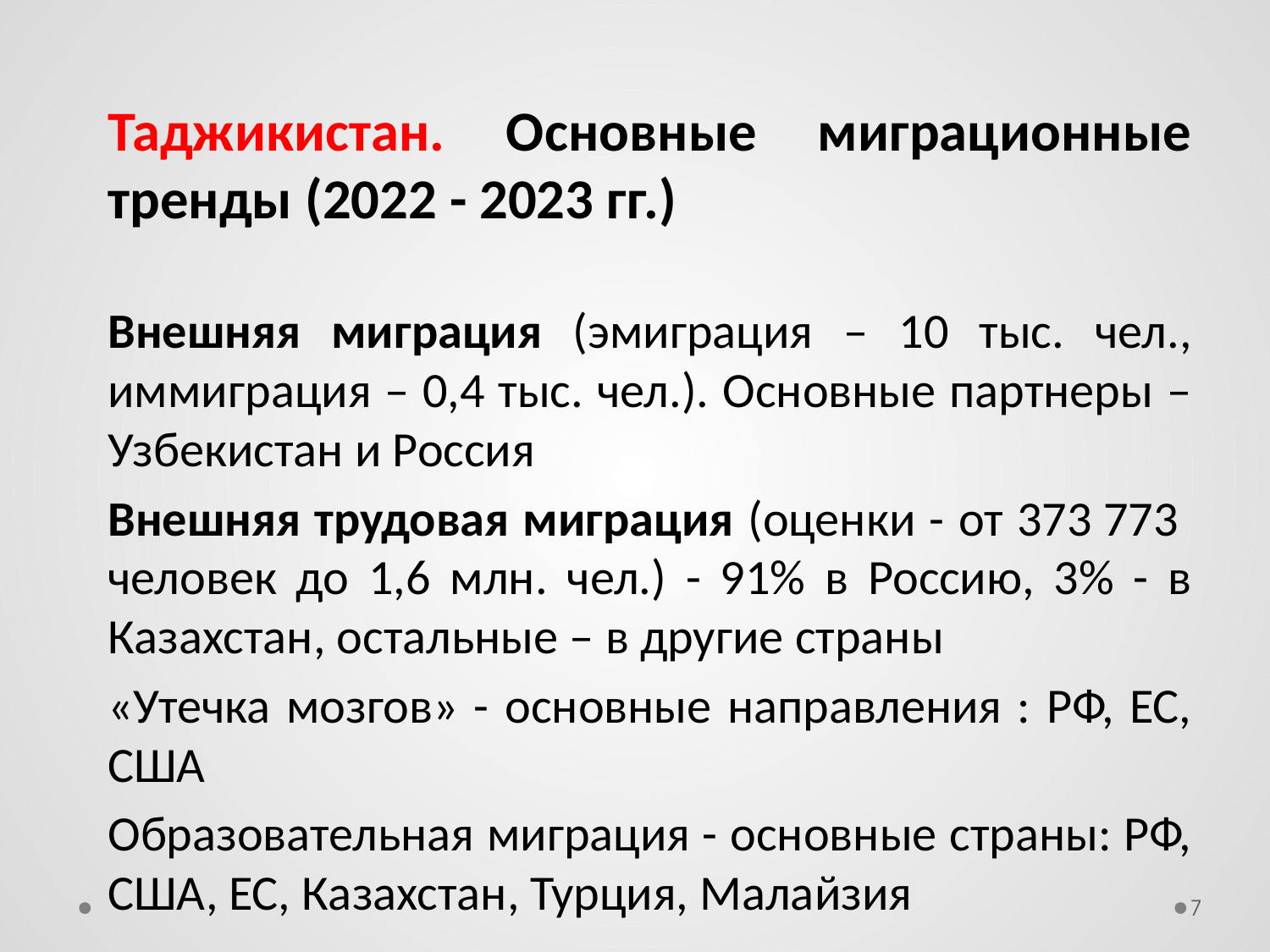

Таджикистан. Основные миграционные тренды (2022 - 2023 гг.)

Внешняя миграция (эмиграция – 10 тыс. чел., иммиграция – 0,4 тыс. чел.). Основные партнеры –Узбекистан и Россия
Внешняя трудовая миграция (оценки - от 373 773  человек до 1,6 млн. чел.) - 91% в Россию, 3% - в Казахстан, остальные – в другие страны
«Утечка мозгов» - основные направления : РФ, ЕС, США
Образовательная миграция - основные страны: РФ, США, ЕС, Казахстан, Турция, Малайзия

#
7